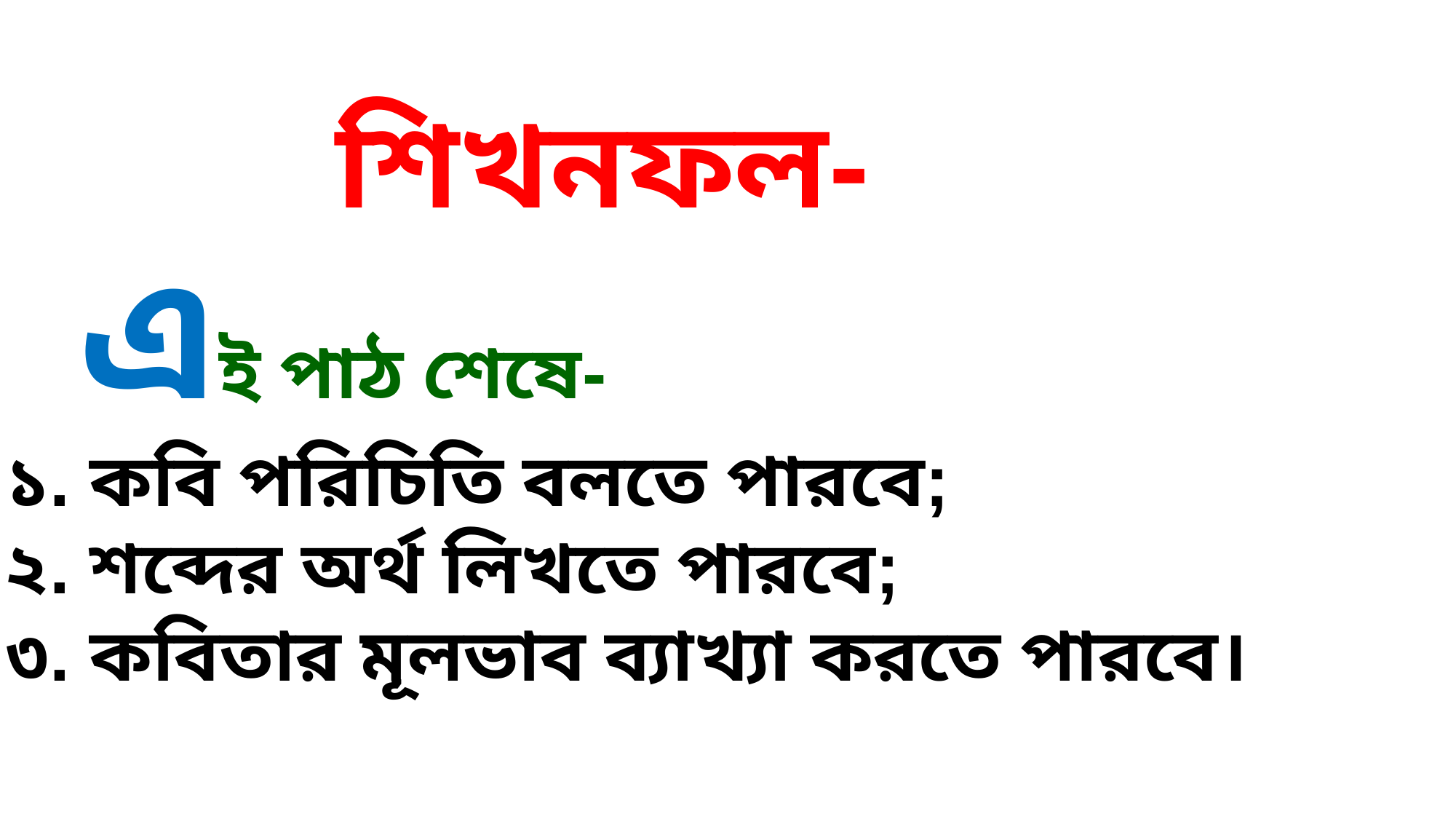

শিখনফল-
    এই পাঠ শেষে-
১. কবি পরিচিতি বলতে পারবে;
২. শব্দের অর্থ লিখতে পারবে;
৩. কবিতার মূলভাব ব্যাখ্যা করতে পারবে।